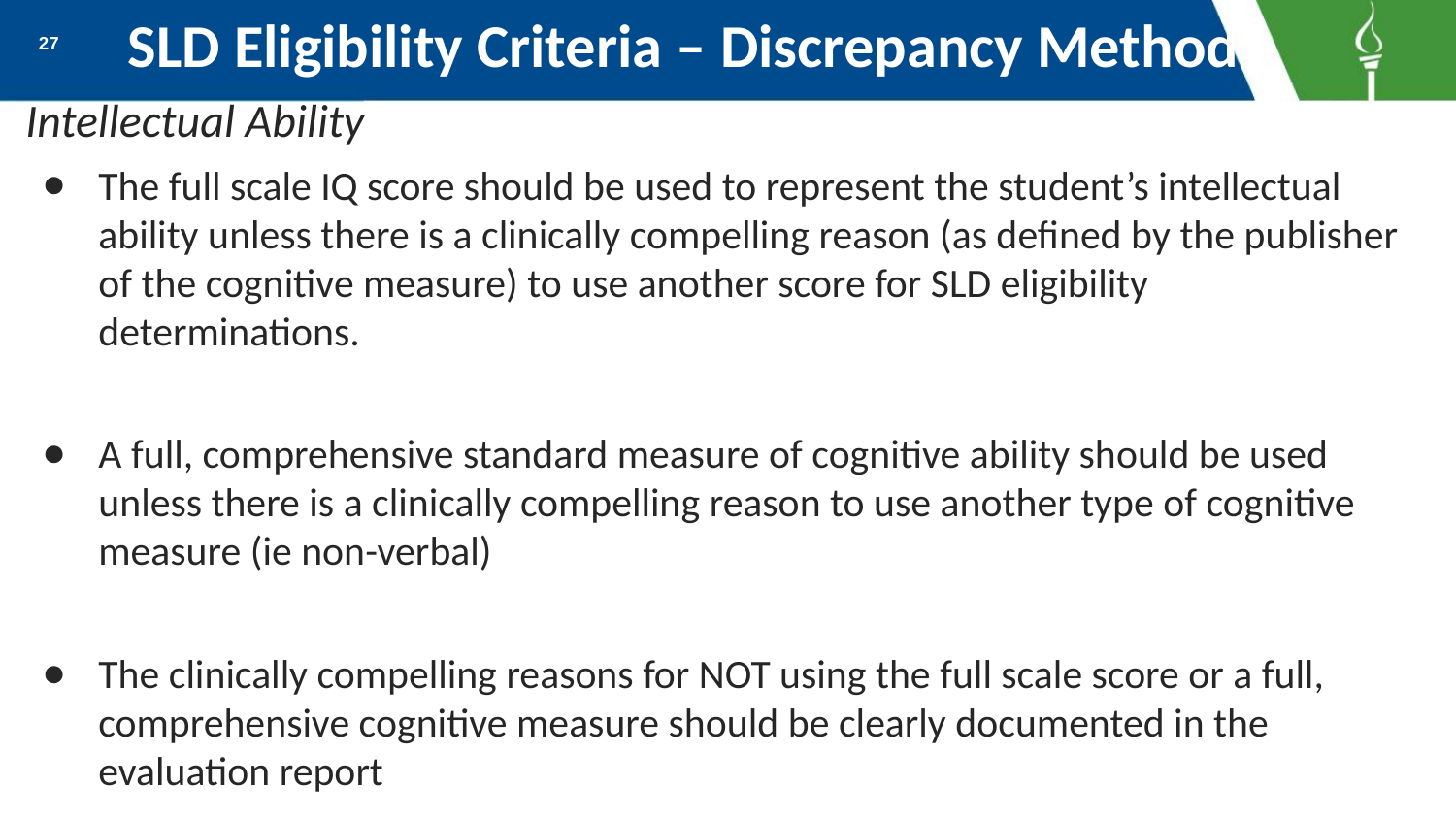

# SLD Eligibility Criteria – Discrepancy Method
27
Intellectual Ability
The full scale IQ score should be used to represent the student’s intellectual ability unless there is a clinically compelling reason (as defined by the publisher of the cognitive measure) to use another score for SLD eligibility determinations.

A full, comprehensive standard measure of cognitive ability should be used unless there is a clinically compelling reason to use another type of cognitive measure (ie non-verbal)

The clinically compelling reasons for NOT using the full scale score or a full, comprehensive cognitive measure should be clearly documented in the evaluation report